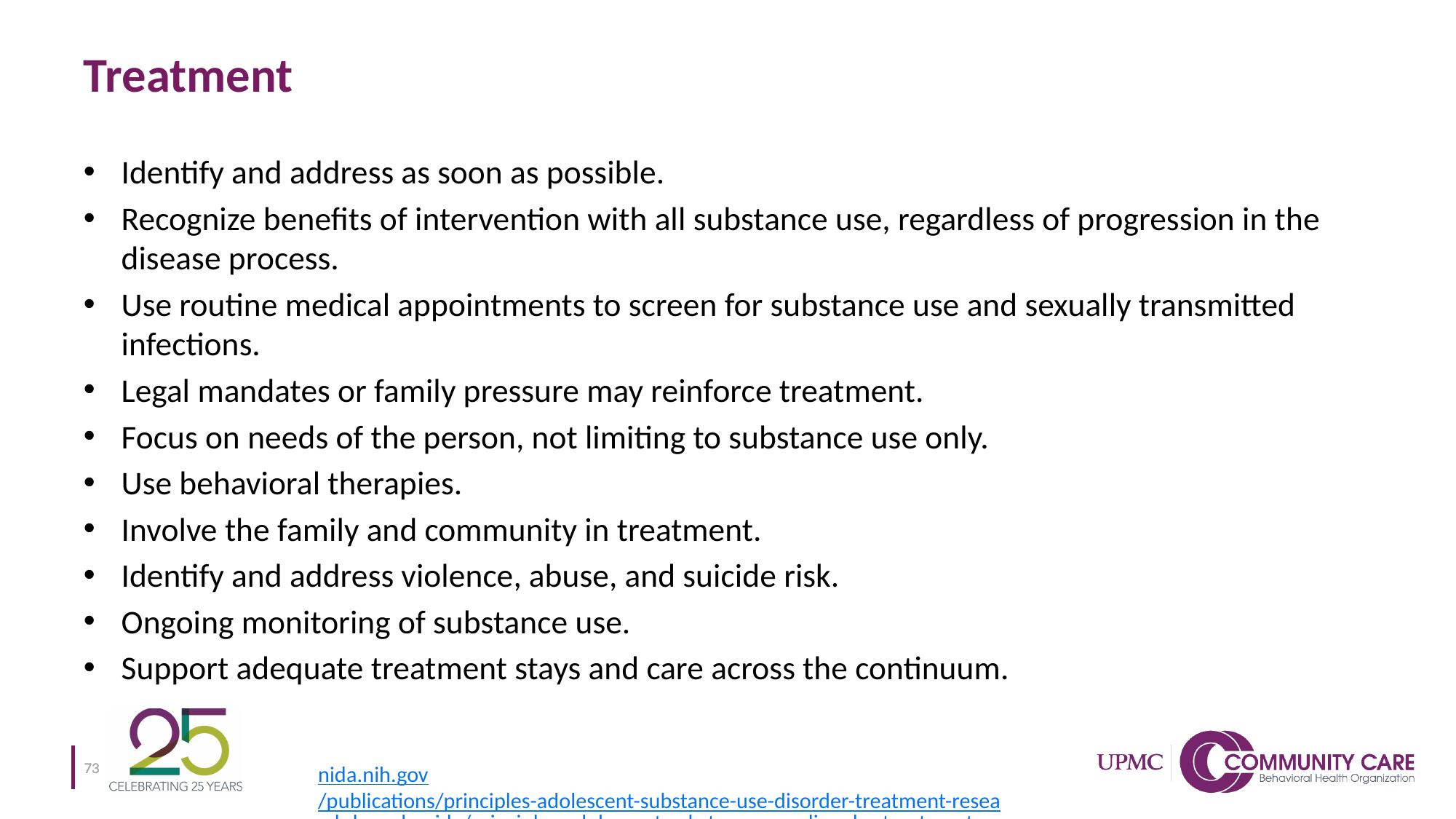

# Treatment
Identify and address as soon as possible.
Recognize benefits of intervention with all substance use, regardless of progression in the disease process.
Use routine medical appointments to screen for substance use and sexually transmitted infections.
Legal mandates or family pressure may reinforce treatment.
Focus on needs of the person, not limiting to substance use only.
Use behavioral therapies.
Involve the family and community in treatment.
Identify and address violence, abuse, and suicide risk.
Ongoing monitoring of substance use.
Support adequate treatment stays and care across the continuum.
73
nida.nih.gov/publications/principles-adolescent-substance-use-disorder-treatment-research-based-guide/principles-adolescent-substance-use-disorder-treatment